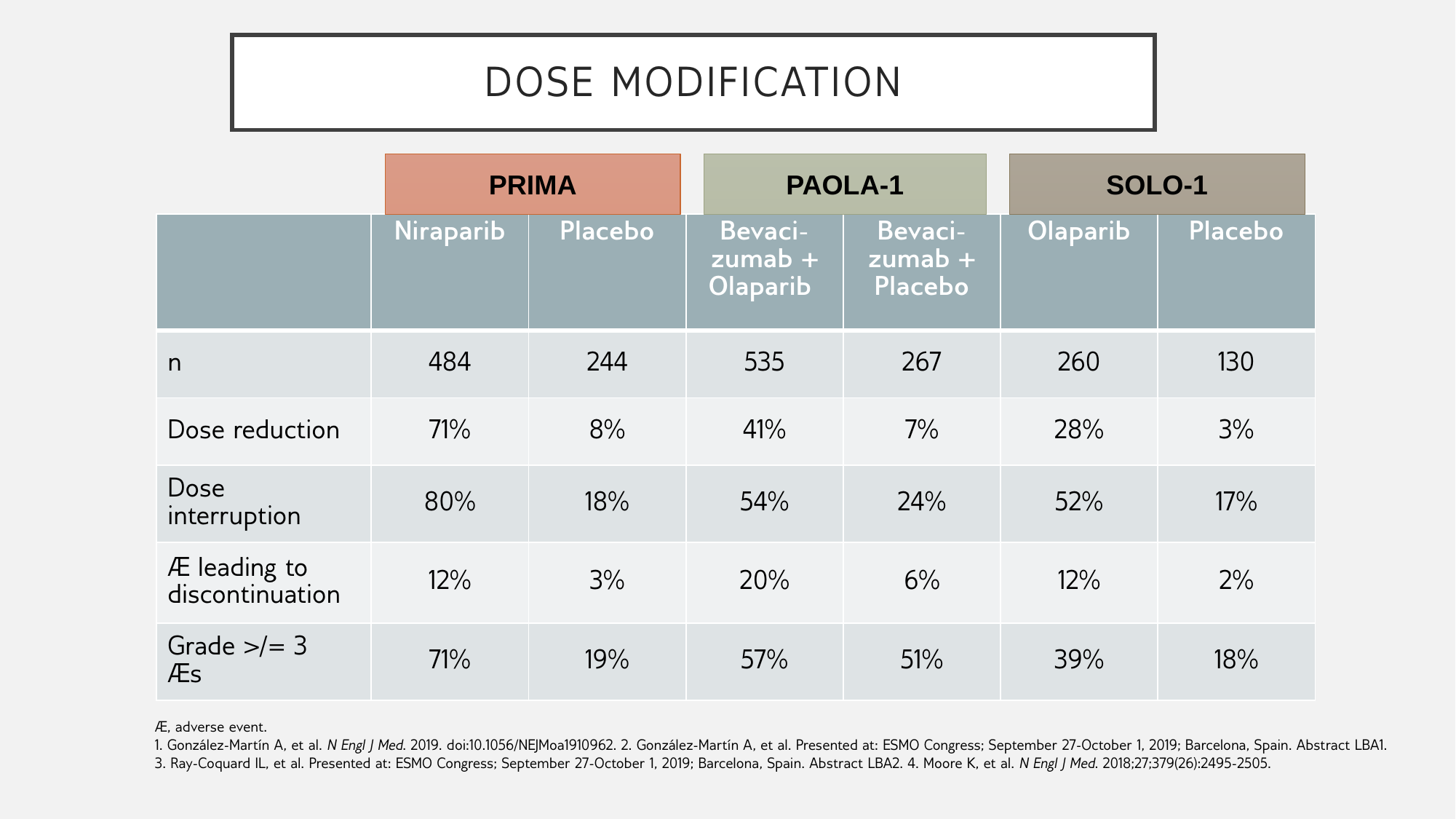

# Dose modification
PRIMA
PAOLA-1
SOLO-1
|  | Niraparib | Placebo | Bevaci-zumab + Olaparib | Bevaci-zumab + Placebo | Olaparib | Placebo |
| --- | --- | --- | --- | --- | --- | --- |
| n | 484 | 244 | 535 | 267 | 260 | 130 |
| Dose reduction | 71% | 8% | 41% | 7% | 28% | 3% |
| Dose interruption | 80% | 18% | 54% | 24% | 52% | 17% |
| AE leading to discontinuation | 12% | 3% | 20% | 6% | 12% | 2% |
| Grade >/= 3 AEs | 71% | 19% | 57% | 51% | 39% | 18% |
AE, adverse event.
1. González‑Martín A, et al. N Engl J Med. 2019. doi:10.1056/NEJMoa1910962. 2. González‑Martín A, et al. Presented at: ESMO Congress; September 27-October 1, 2019; Barcelona, Spain. Abstract LBA1. 3. Ray-Coquard IL, et al. Presented at: ESMO Congress; September 27-October 1, 2019; Barcelona, Spain. Abstract LBA2. 4. Moore K, et al. N Engl J Med. 2018;27;379(26):2495-2505.